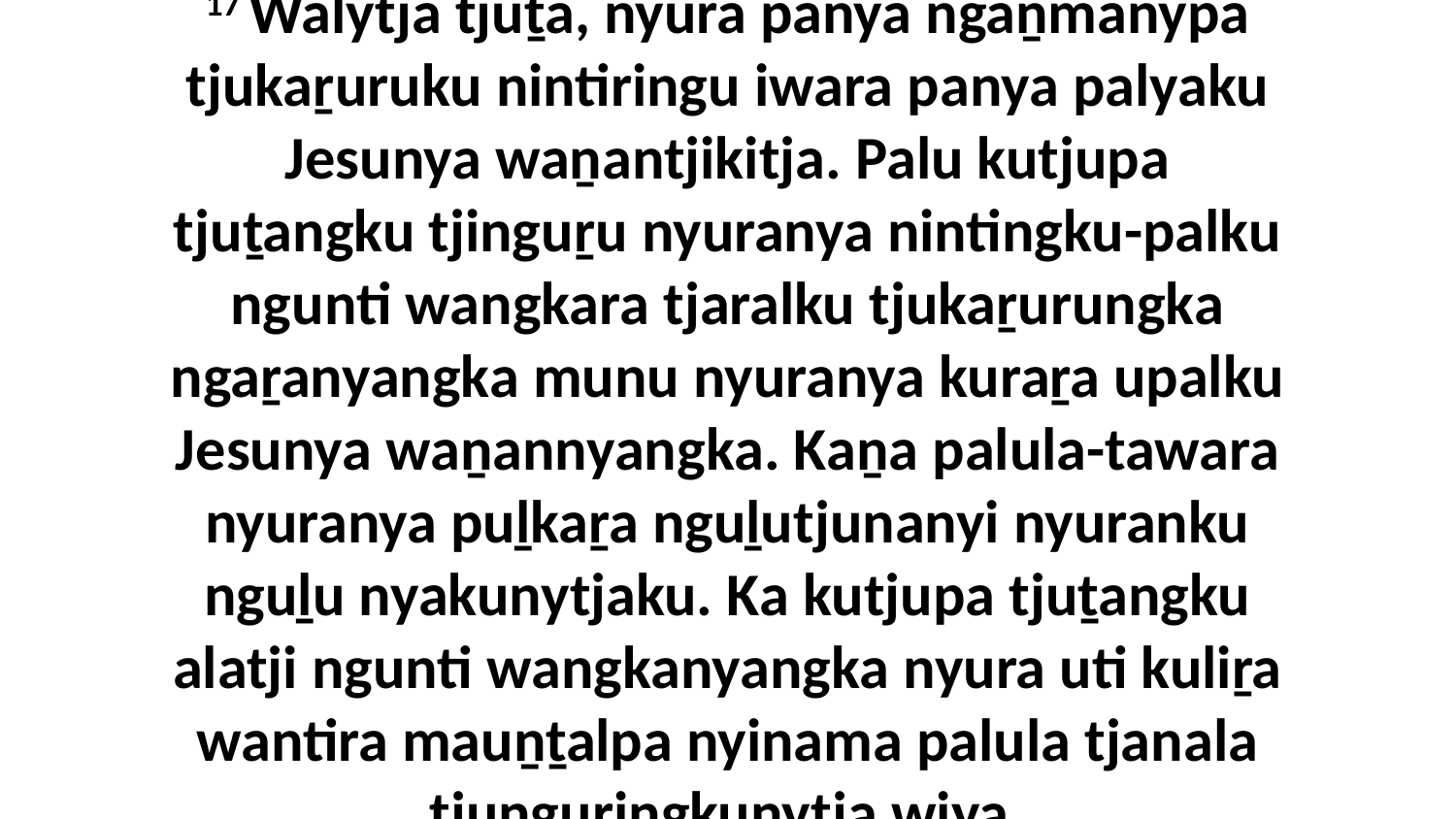

17 Walytja tjuṯa, nyura panya ngaṉmanypa tjukaṟuruku nintiringu iwara panya palyaku Jesunya waṉantjikitja. Palu kutjupa tjuṯangku tjinguṟu nyuranya nintingku-palku ngunti wangkara tjaralku tjukaṟurungka ngaṟanyangka munu nyuranya kuraṟa upalku Jesunya waṉannyangka. Kaṉa palula-tawara nyuranya puḻkaṟa nguḻutjunanyi nyuranku nguḻu nyakunytjaku. Ka kutjupa tjuṯangku alatji ngunti wangkanyangka nyura uti kuliṟa wantira mauṉṯalpa nyinama palula tjanala tjunguringkunytja wiya.